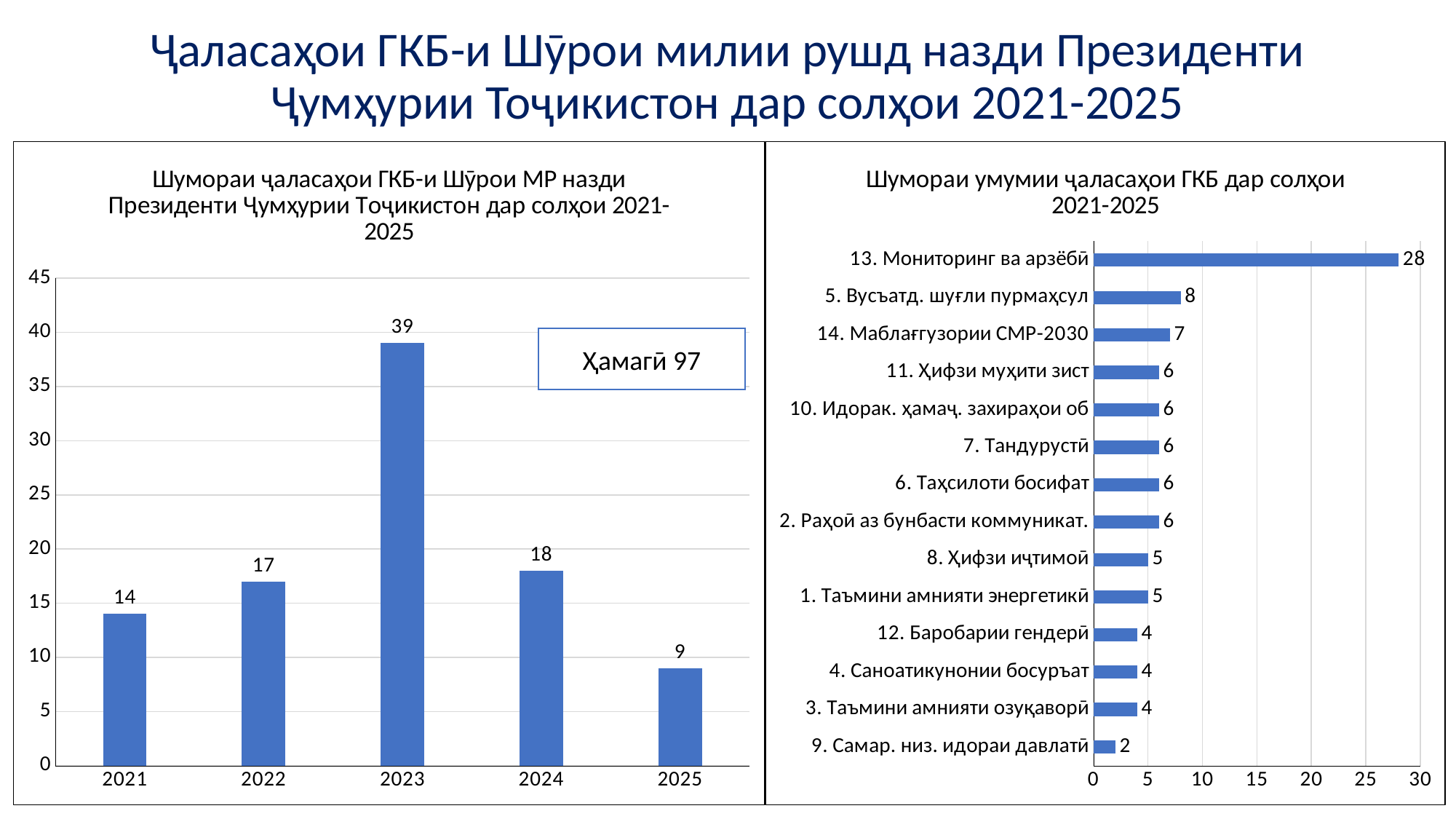

# Ҷаласаҳои ГКБ-и Шӯрои милии рушд назди Президенти Ҷумҳурии Тоҷикистон дар солҳои 2021-2025

### Chart: Шумораи умумии ҷаласаҳои ГКБ дар солҳои 2021-2025

| Category |  |
|---|---|
| 9. Самар. низ. идораи давлатӣ | 2.0 |
| 3. Таъмини амнияти озуқаворӣ | 4.0 |
| 4. Саноатикунонии босуръат | 4.0 |
| 12. Баробарии гендерӣ | 4.0 |
| 1. Таъмини амнияти энергетикӣ | 5.0 |
| 8. Ҳифзи иҷтимоӣ | 5.0 |
| 2. Раҳоӣ аз бунбасти коммуникат. | 6.0 |
| 6. Таҳсилоти босифат | 6.0 |
| 7. Тандурустӣ | 6.0 |
| 10. Идорак. ҳамаҷ. захираҳои об | 6.0 |
| 11. Ҳифзи муҳити зист | 6.0 |
| 14. Маблағгузории СМР-2030 | 7.0 |
| 5. Вусъатд. шуғли пурмаҳсул | 8.0 |
| 13. Мониторинг ва арзёбӣ | 28.0 |

### Chart: Шумораи ҷаласаҳои ГКБ-и Шӯрои МР назди Президенти Ҷумҳурии Тоҷикистон дар солҳои 2021-2025

| Category |  |
|---|---|
| 2021 | 14.0 |
| 2022 | 17.0 |
| 2023 | 39.0 |
| 2024 | 18.0 |
| 2025 | 9.0 |
Ҳамагӣ 97